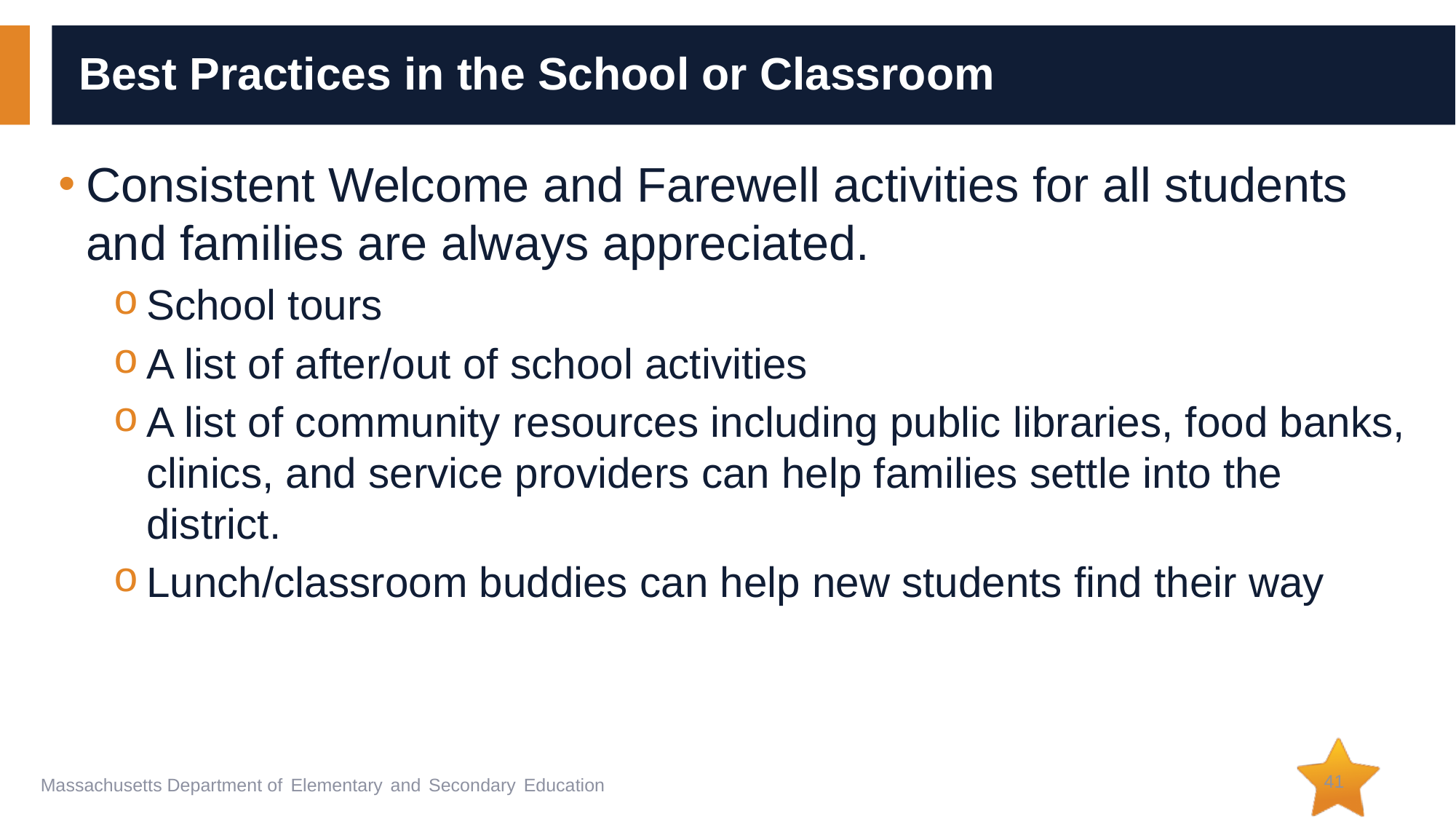

# Best Practices in the School or Classroom
Consistent Welcome and Farewell activities for all students and families are always appreciated.
School tours
A list of after/out of school activities
A list of community resources including public libraries, food banks, clinics, and service providers can help families settle into the district.
Lunch/classroom buddies can help new students find their way
41